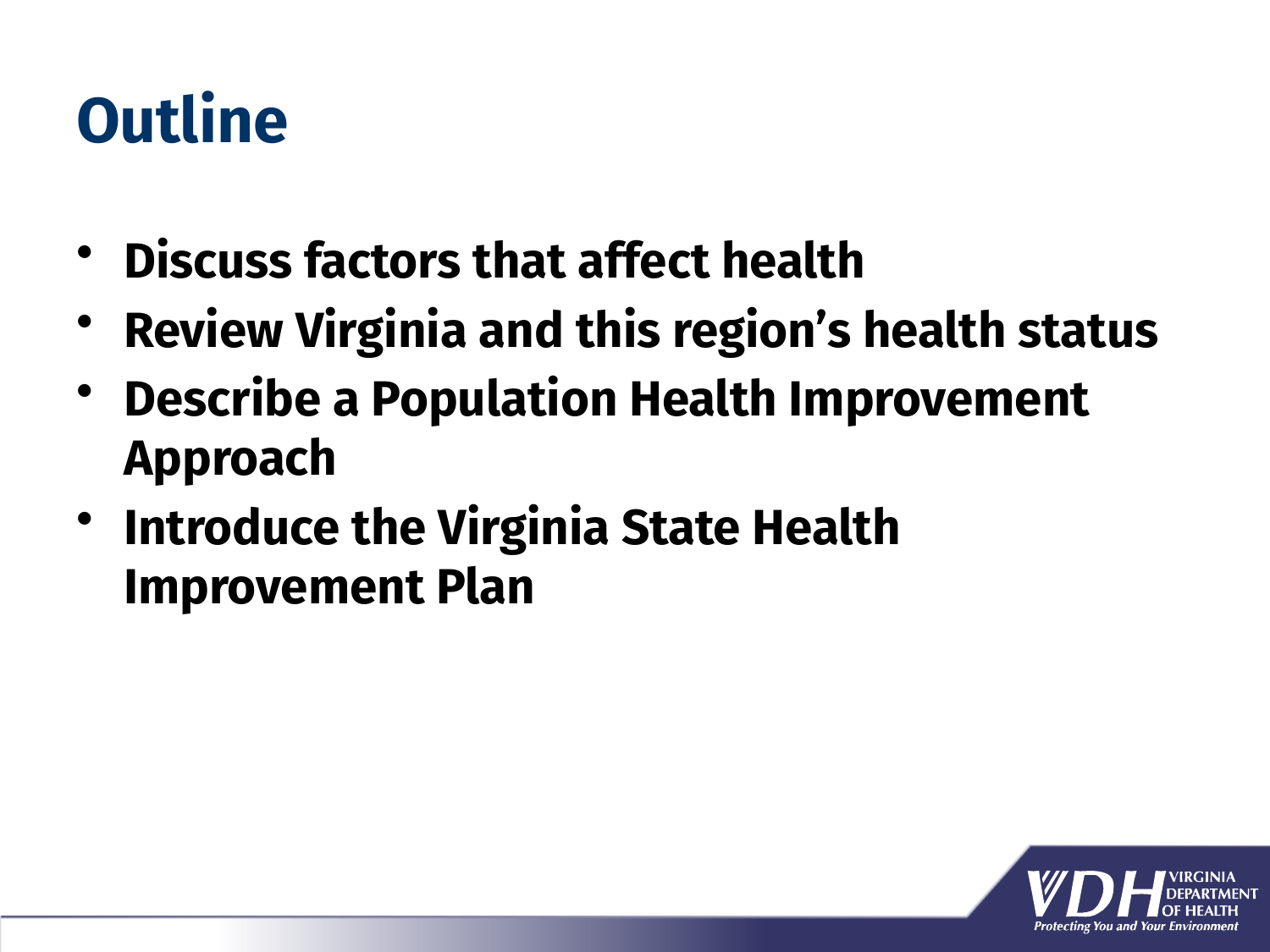

# Outline
Discuss factors that affect health
Review Virginia and this region’s health status
Describe a Population Health Improvement Approach
Introduce the Virginia State Health Improvement Plan